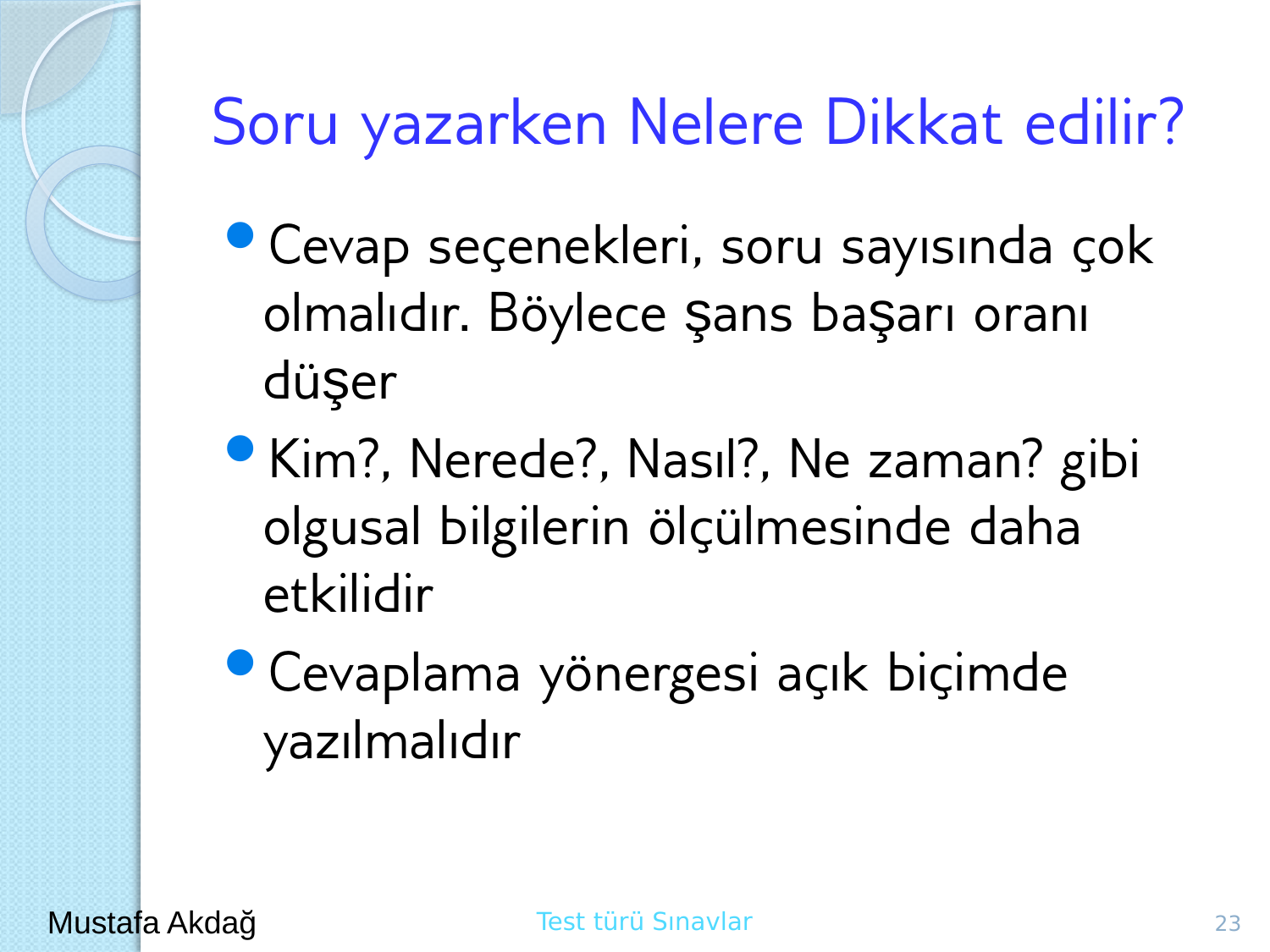

# Soru yazarken Nelere Dikkat edilir?
Cevap seçenekleri, soru sayısında çok olmalıdır. Böylece şans başarı oranı düşer
Kim?, Nerede?, Nasıl?, Ne zaman? gibi olgusal bilgilerin ölçülmesinde daha etkilidir
Cevaplama yönergesi açık biçimde yazılmalıdır
23